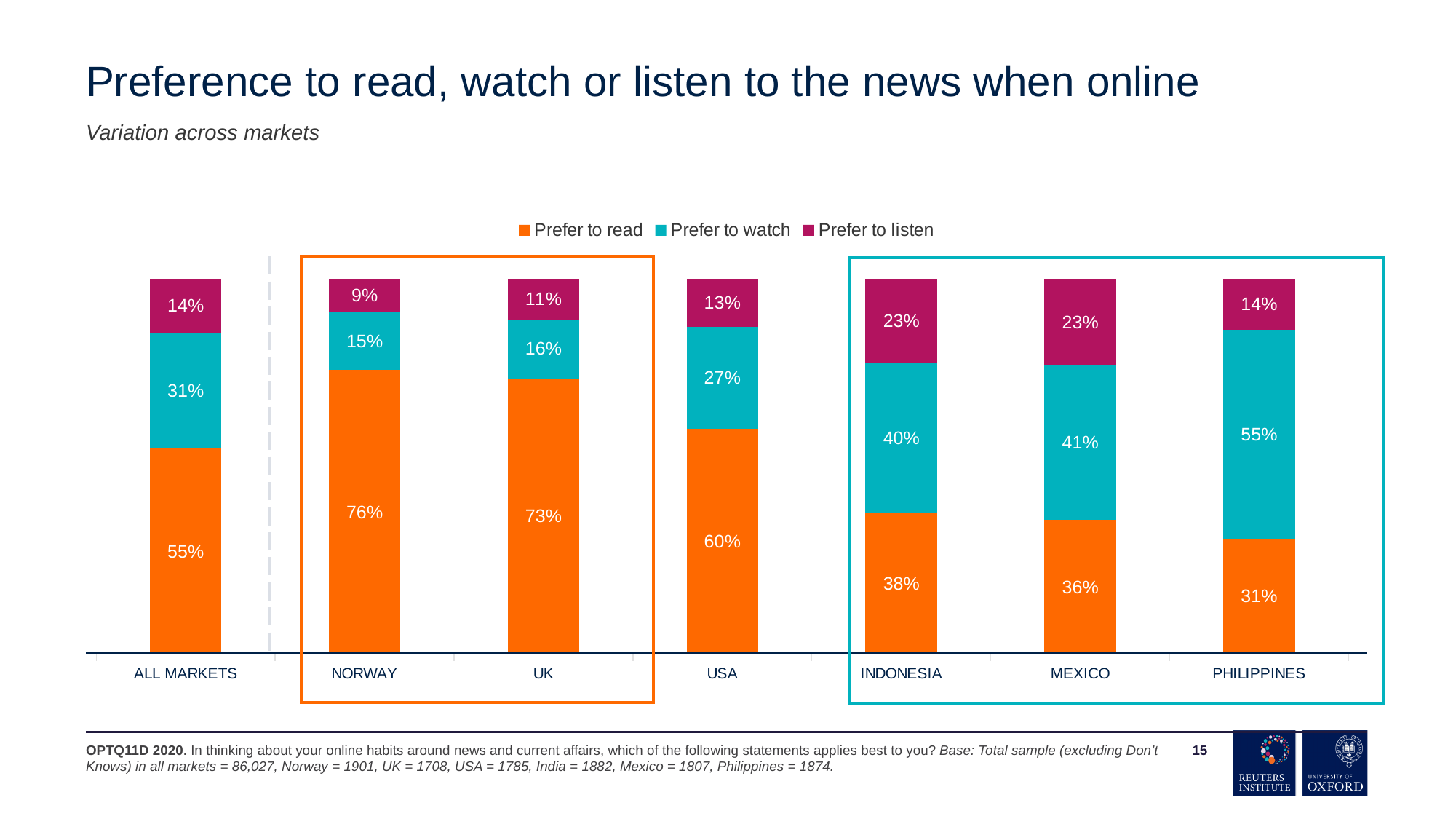

# Preference to read, watch or listen to the news when online
Variation across markets

### Chart

| Category | Prefer to read | Prefer to watch | Prefer to listen |
|---|---|---|---|
| ALL MARKETS | 0.5473 | 0.3077 | 0.145 |
| NORWAY | 0.7565 | 0.1539 | 0.0896 |
| UK | 0.7333 | 0.1579 | 0.1088 |
| USA | 0.5999 | 0.2708 | 0.1292 |
| INDONESIA | 0.376 | 0.3975 | 0.2265 |
| MEXICO | 0.3568 | 0.4113 | 0.2319 |
| PHILIPPINES | 0.3081 | 0.5547 | 0.1372 |

OPTQ11D 2020. In thinking about your online habits around news and current affairs, which of the following statements applies best to you? Base: Total sample (excluding Don’t Knows) in all markets = 86,027, Norway = 1901, UK = 1708, USA = 1785, India = 1882, Mexico = 1807, Philippines = 1874.
15